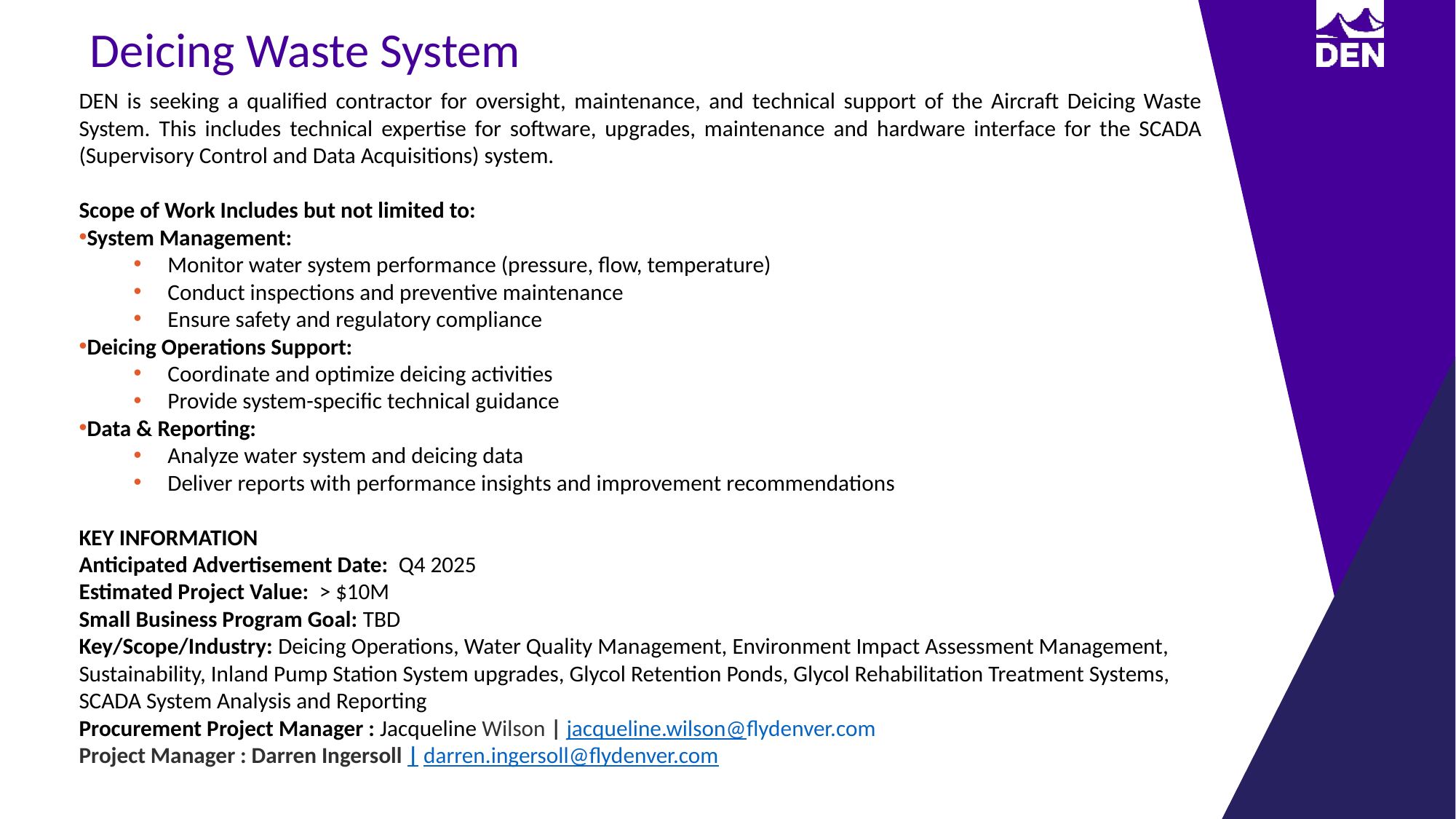

Deicing Waste System
DEN is seeking a qualified contractor for oversight, maintenance, and technical support of the Aircraft Deicing Waste System. This includes technical expertise for software, upgrades, maintenance and hardware interface for the SCADA (Supervisory Control and Data Acquisitions) system.

Scope of Work Includes but not limited to:
System Management:
Monitor water system performance (pressure, flow, temperature)
Conduct inspections and preventive maintenance
Ensure safety and regulatory compliance
Deicing Operations Support:
Coordinate and optimize deicing activities
Provide system-specific technical guidance
Data & Reporting:
Analyze water system and deicing data
Deliver reports with performance insights and improvement recommendations

KEY INFORMATION ​
Anticipated Advertisement Date:  Q4 2025
Estimated Project Value:  > $10M
Small Business Program Goal: TBD
Key/Scope/Industry: Deicing Operations, Water Quality Management, Environment Impact Assessment Management, Sustainability, Inland Pump Station System upgrades, Glycol Retention Ponds, Glycol Rehabilitation Treatment Systems, SCADA System Analysis and Reporting
Procurement Project Manager : Jacqueline Wilson | jacqueline.wilson@flydenver.com
Project Manager : Darren Ingersoll | darren.ingersoll@flydenver.com